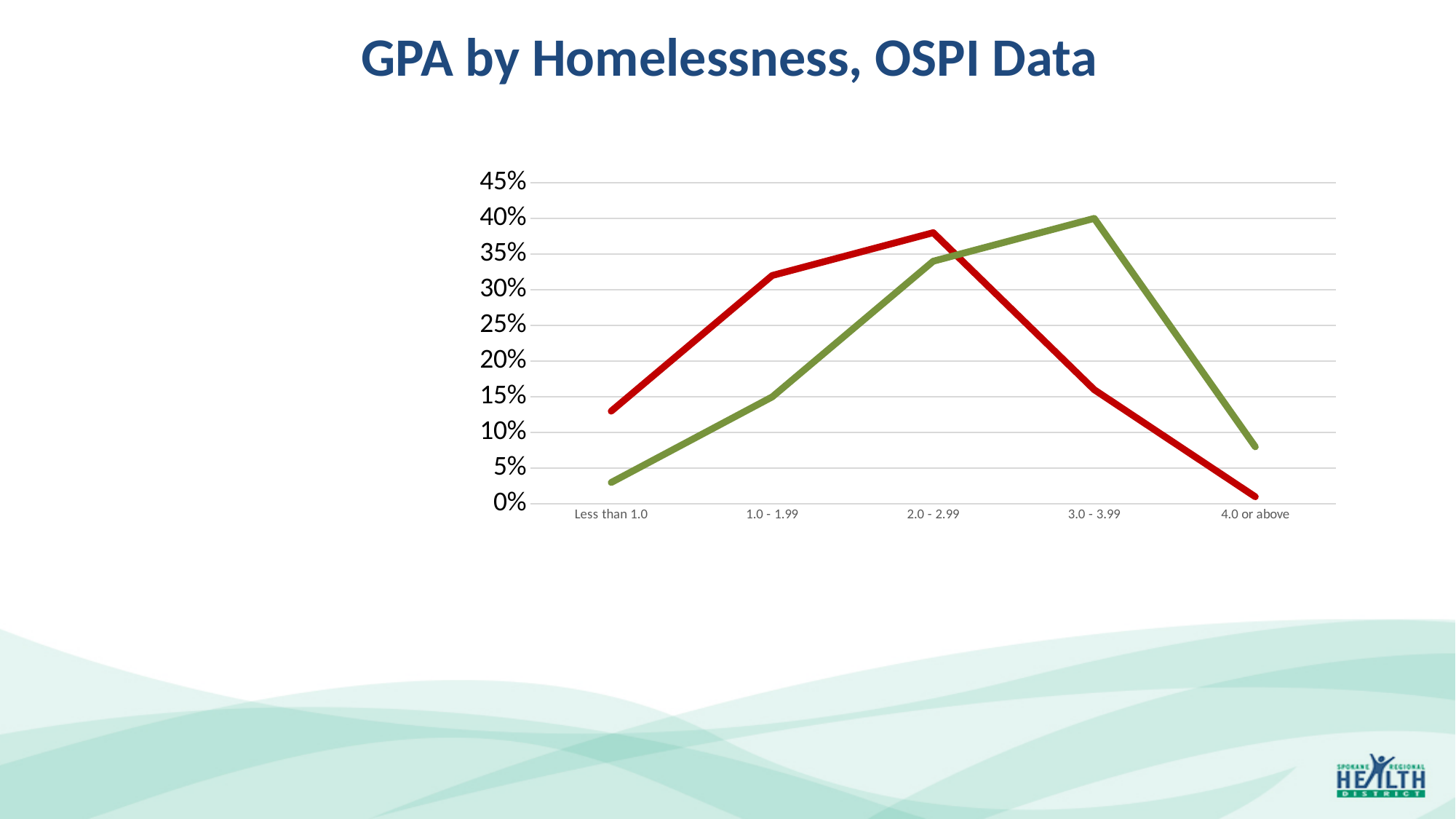

# GPA by Homelessness, OSPI Data

### Chart

| Category | GPA of Middle School Students 2013-2014 Homeless | GPA of Middle School Students 2013-2014 NOT Homeless |
|---|---|---|
| Less than 1.0 | 0.13 | 0.03 |
| 1.0 - 1.99 | 0.32 | 0.15 |
| 2.0 - 2.99 | 0.38 | 0.34 |
| 3.0 - 3.99 | 0.16 | 0.4 |
| 4.0 or above | 0.01 | 0.08 |